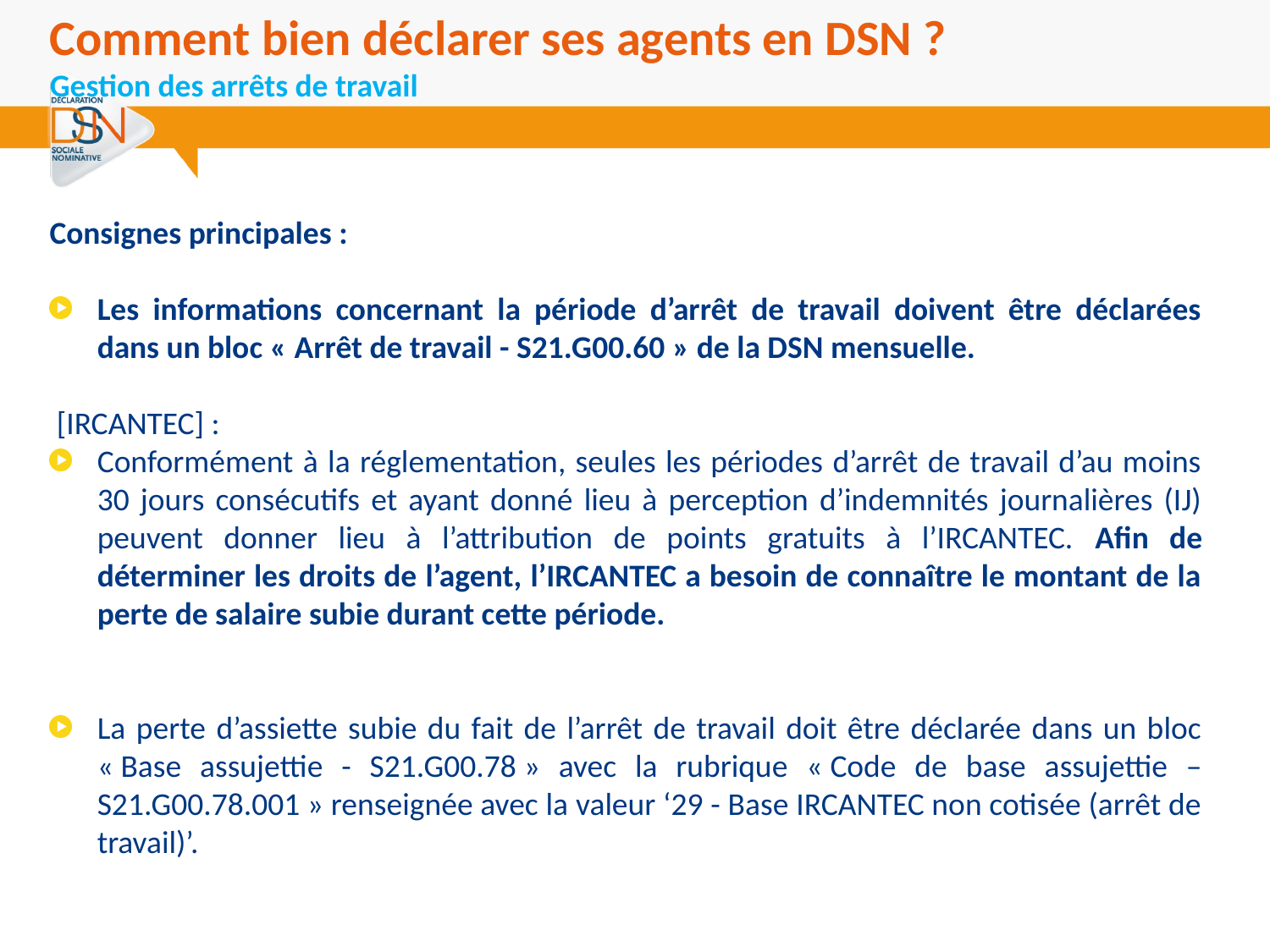

Comment bien déclarer ses agents en DSN ?
Gestion des arrêts de travail

Consignes principales :

Les informations concernant la période d’arrêt de travail doivent être déclarées dans un bloc « Arrêt de travail - S21.G00.60 » de la DSN mensuelle.

 [IRCANTEC] :
Conformément à la réglementation, seules les périodes d’arrêt de travail d’au moins 30 jours consécutifs et ayant donné lieu à perception d’indemnités journalières (IJ) peuvent donner lieu à l’attribution de points gratuits à l’IRCANTEC. Afin de déterminer les droits de l’agent, l’IRCANTEC a besoin de connaître le montant de la perte de salaire subie durant cette période.

La perte d’assiette subie du fait de l’arrêt de travail doit être déclarée dans un bloc « Base assujettie - S21.G00.78 » avec la rubrique « Code de base assujettie – S21.G00.78.001 » renseignée avec la valeur ‘29 - Base IRCANTEC non cotisée (arrêt de travail)’.